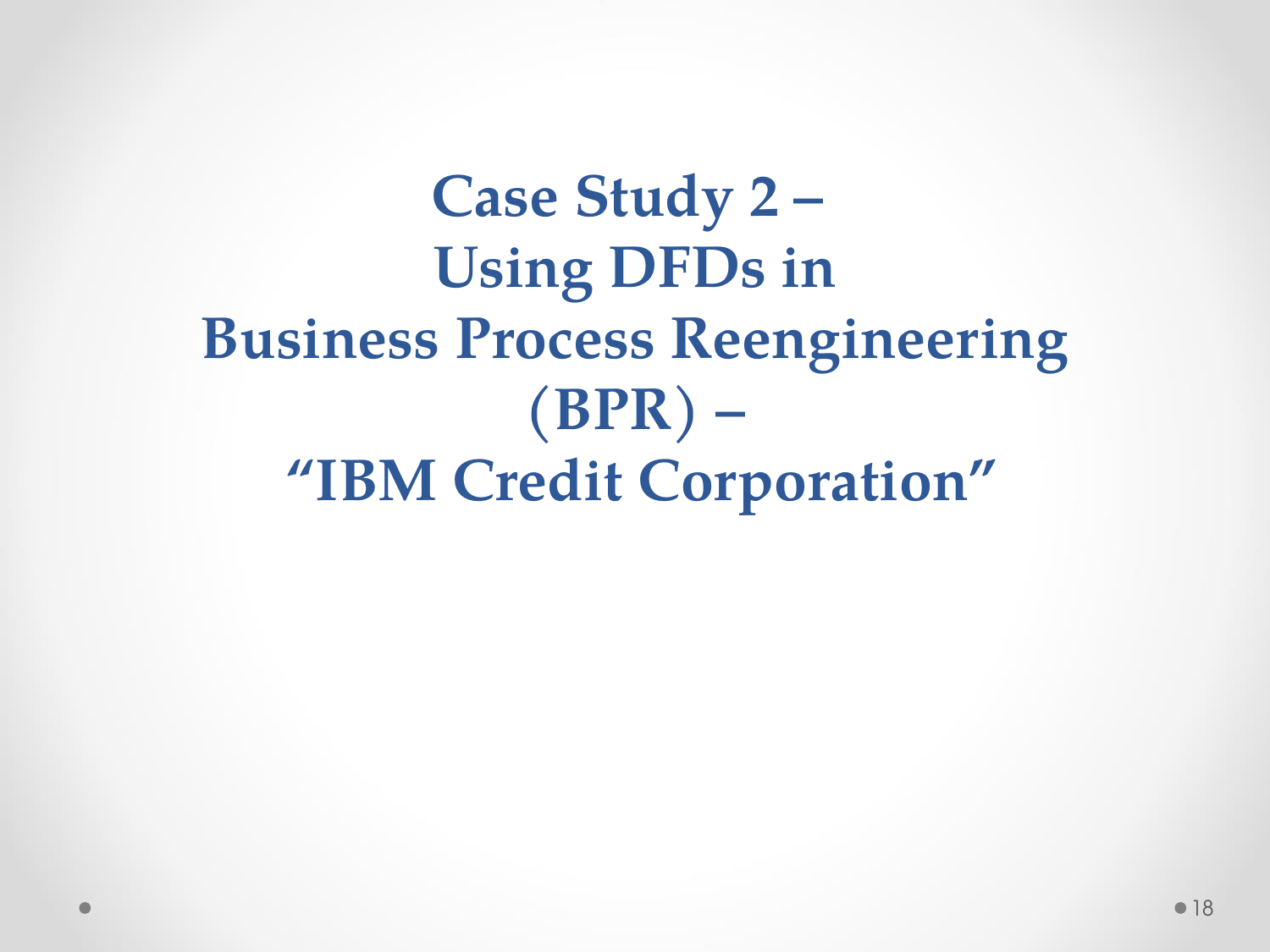

Case Study 2 –
Using DFDs in
Business Process Reengineering (BPR) –
 “IBM Credit Corporation”
18